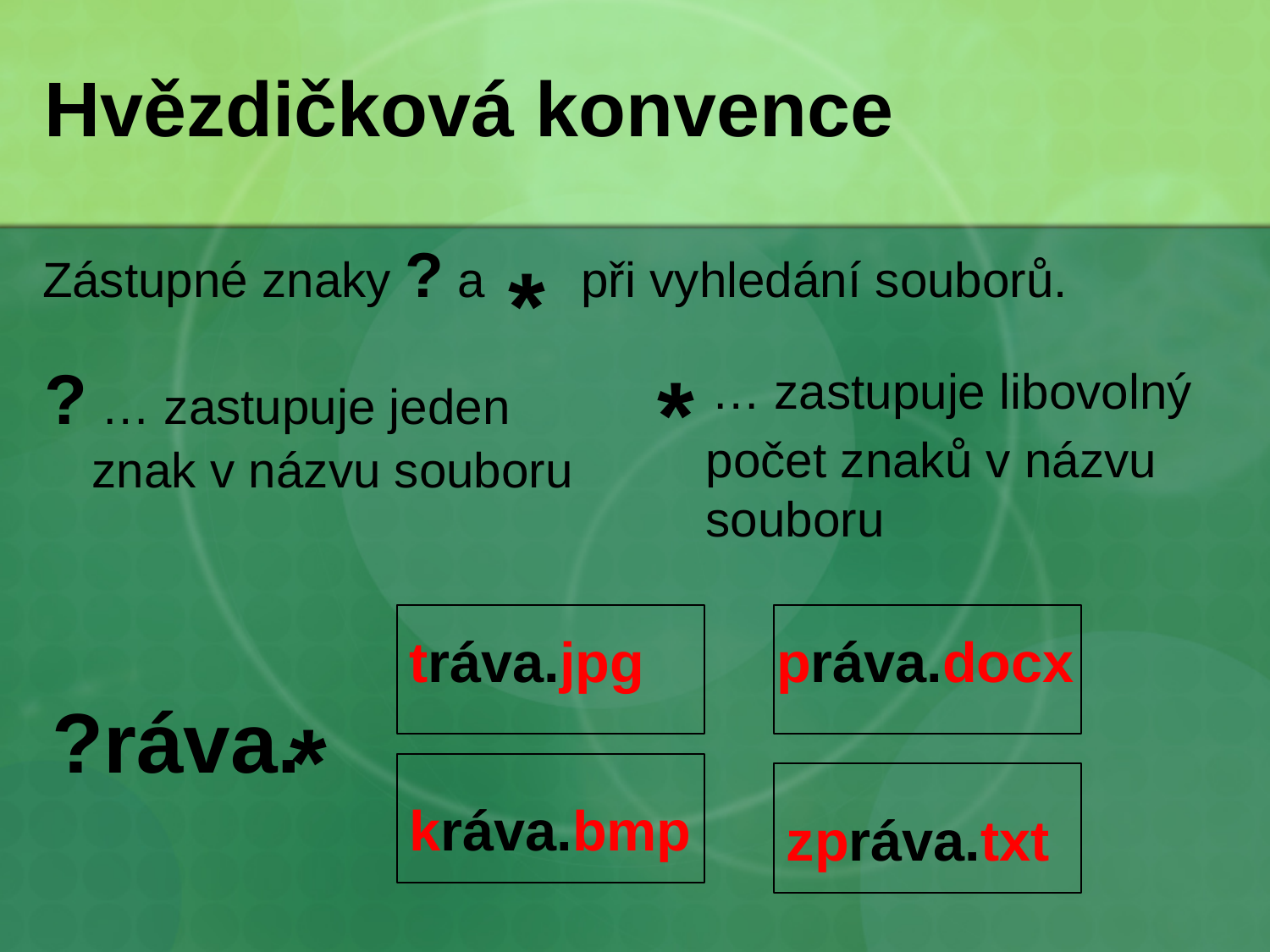

# Hvězdičková konvence
Zástupné znaky ? a       při vyhledání souborů.
*
  … zastupuje libovolný počet znaků v názvu souboru

? … zastupuje jeden znak v názvu souboru
*
tráva.jpg

práva.docx

?ráva.
*
kráva.bmp

zpráva.txt